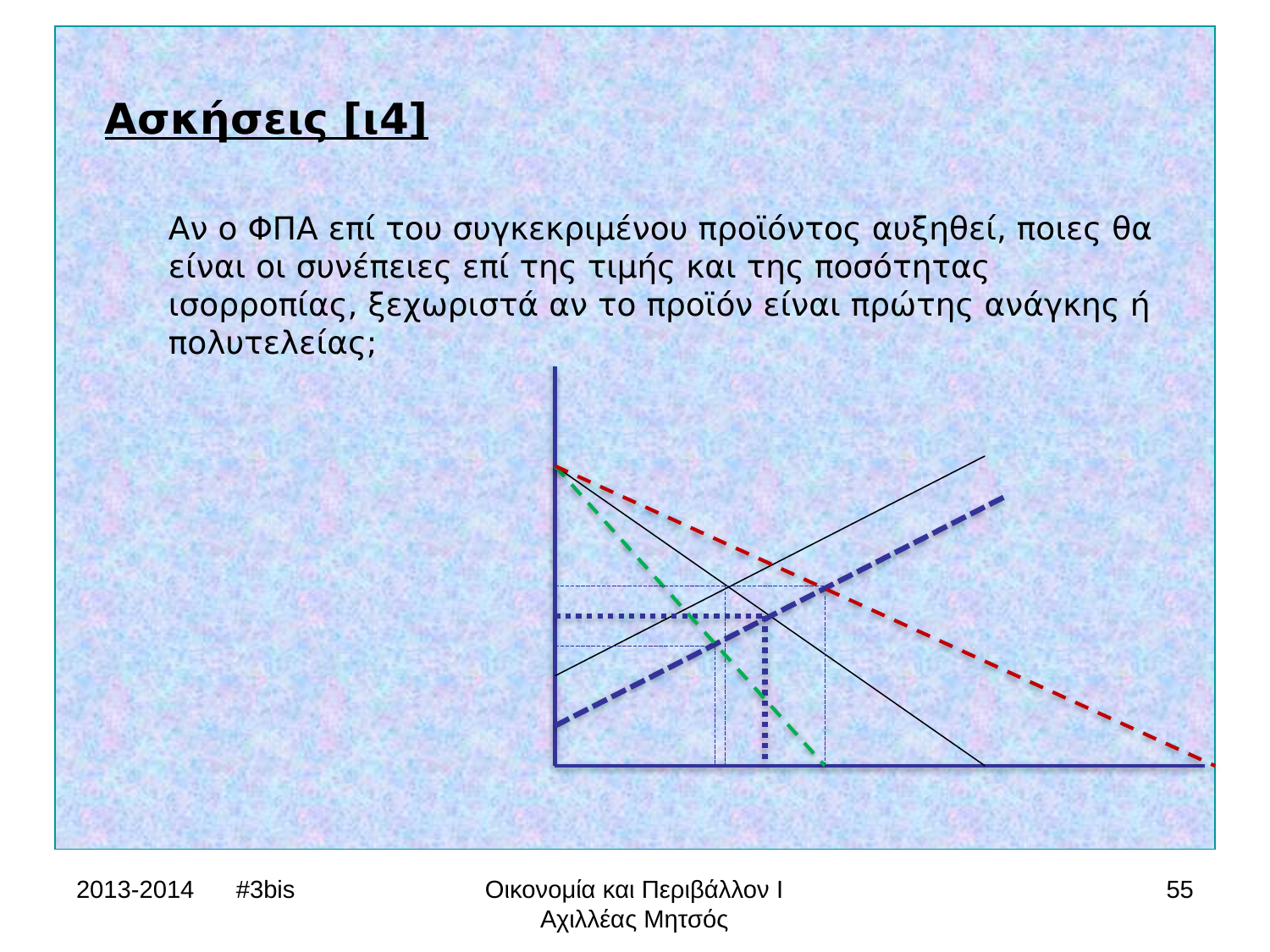

Ασκήσεις [ι4]

Αν ο ΦΠΑ επί του συγκεκριμένου προϊόντος αυξηθεί, ποιες θα είναι οι συνέπειες επί της τιμής και της ποσότητας ισορροπίας, ξεχωριστά αν το προϊόν είναι πρώτης ανάγκης ή πολυτελείας;
2013-2014      #3bis
Οικονομία και Περιβάλλον Ι
Αχιλλέας Μητσός
55